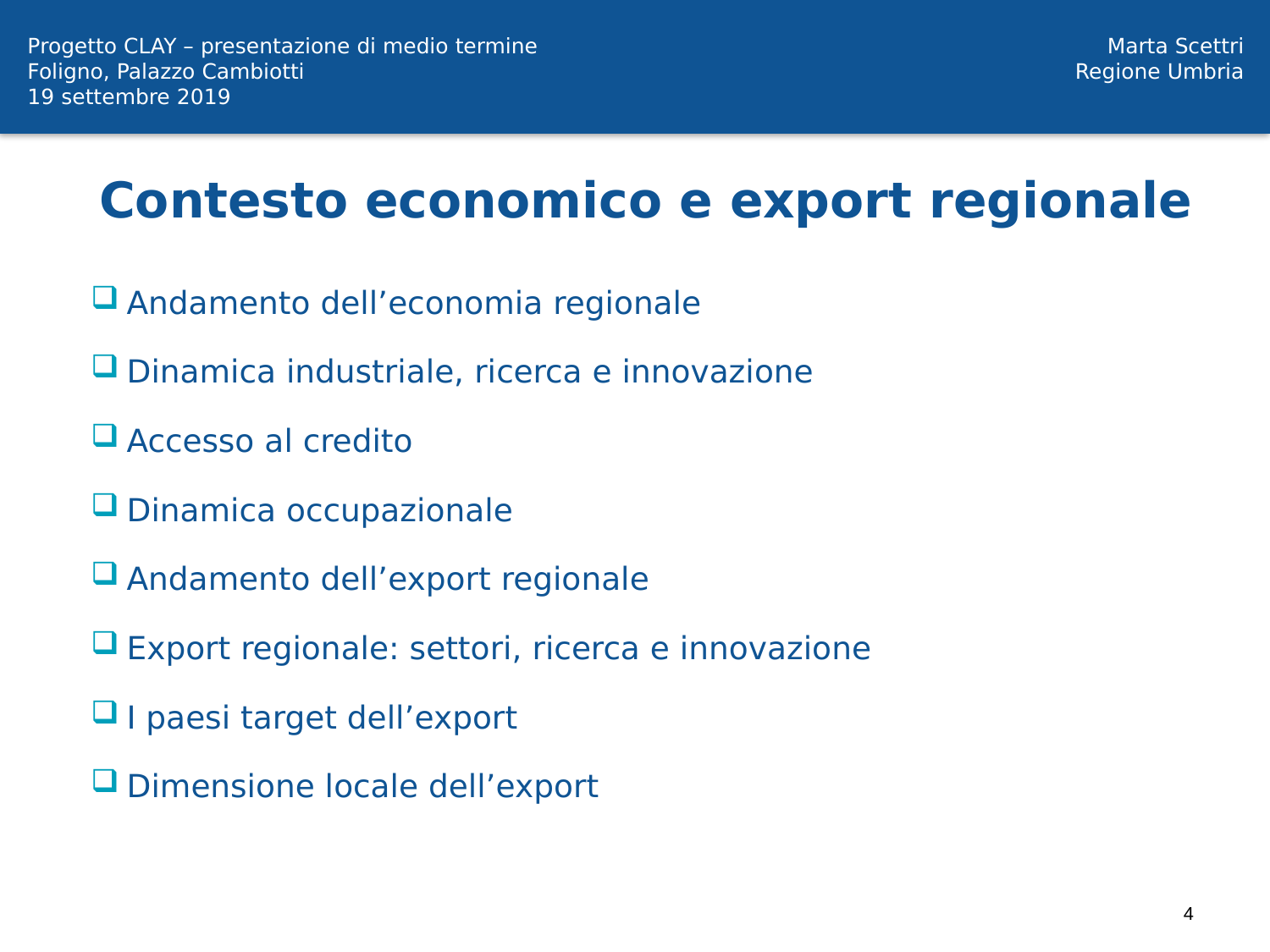

Progetto CLAY – presentazione di medio termine
Foligno, Palazzo Cambiotti
19 settembre 2019
Marta Scettri
Regione Umbria
# Contesto economico e export regionale
Andamento dell’economia regionale

Dinamica industriale, ricerca e innovazione

Accesso al credito

Dinamica occupazionale

Andamento dell’export regionale

Export regionale: settori, ricerca e innovazione

I paesi target dell’export

Dimensione locale dell’export
4